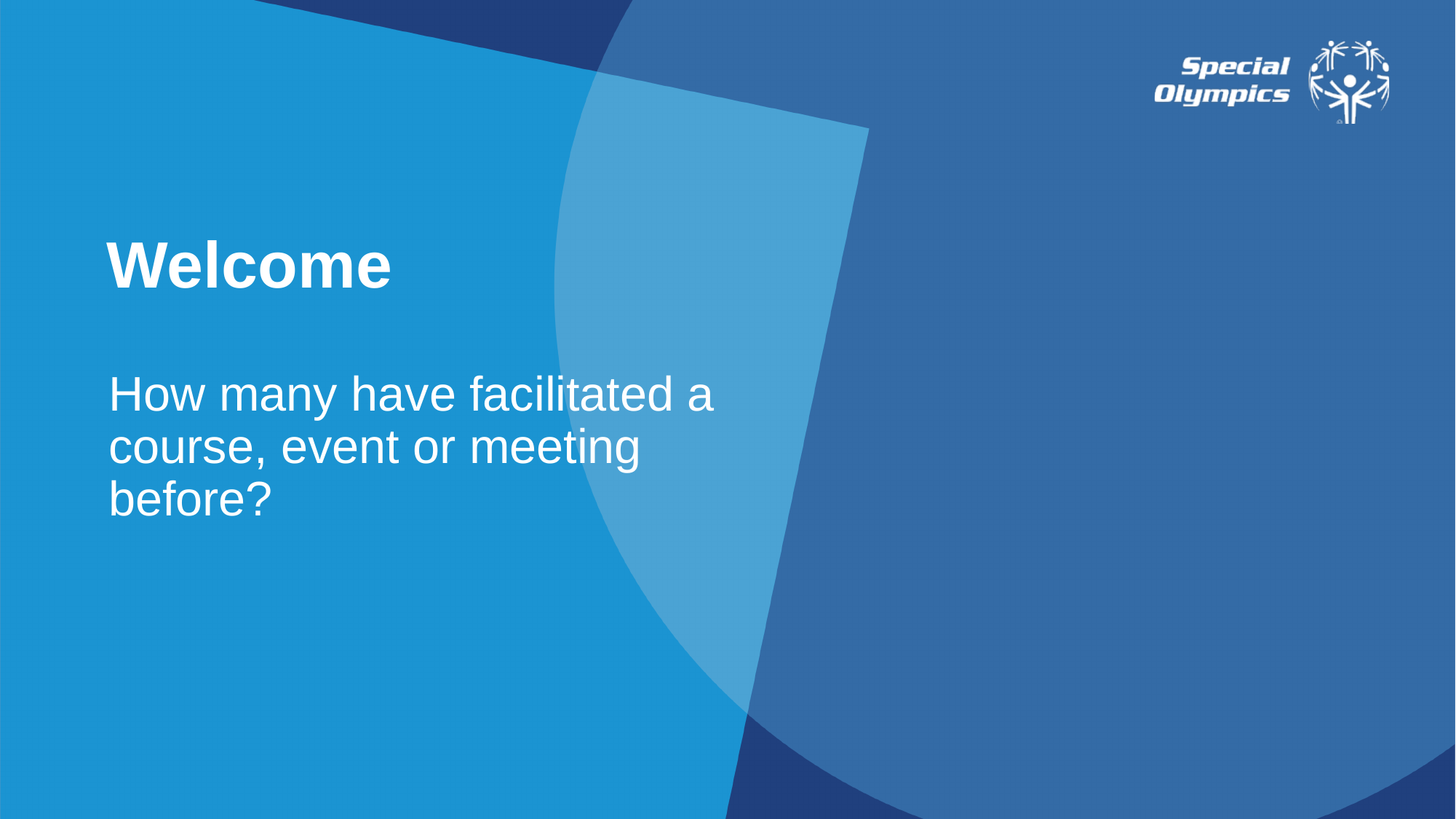

Welcome
How many have facilitated a course, event or meeting before?